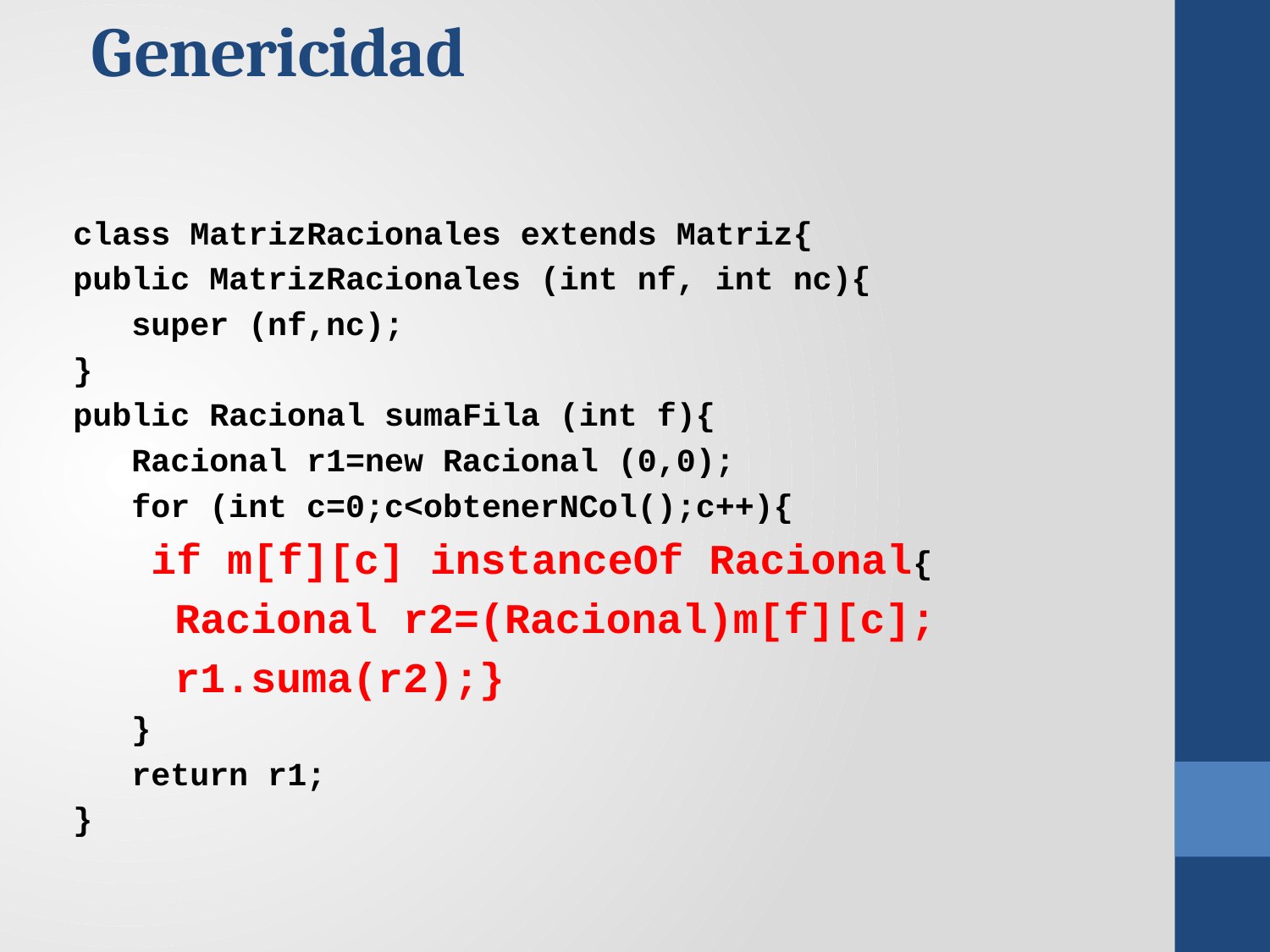

Genericidad
class MatrizRacionales extends Matriz{
public MatrizRacionales (int nf, int nc){
   super (nf,nc);
}
public Racional sumaFila (int f){
   Racional r1=new Racional (0,0);
   for (int c=0;c<obtenerNCol();c++){
    if m[f][c] instanceOf Racional{
    Racional r2=(Racional)m[f][c];
    r1.suma(r2);}
   }
   return r1;
}